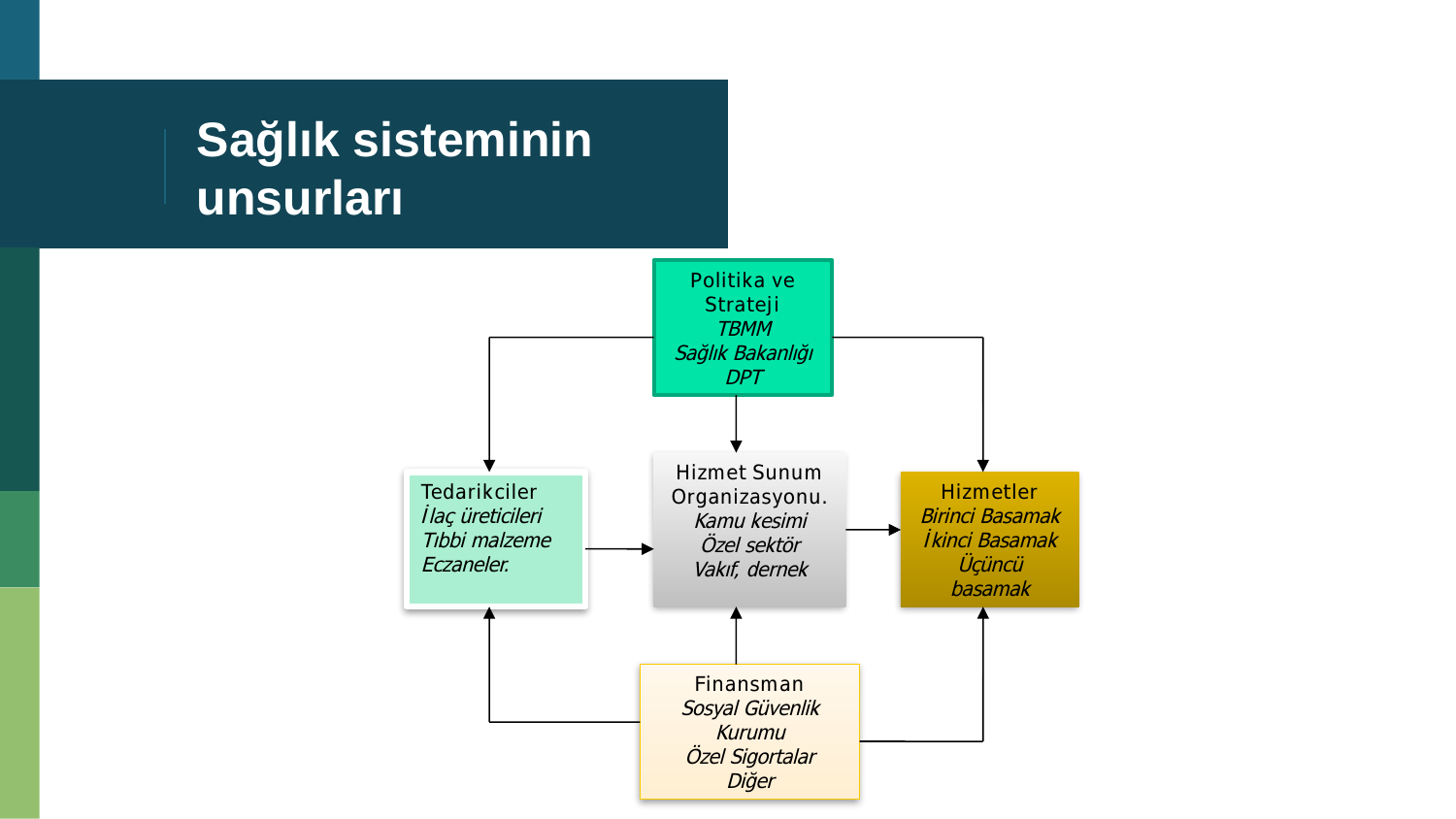

# Sağlık sisteminin unsurları
Politika ve Strateji
TBMM
Sağlık Bakanlığı
DPT

Hizmet Sunum Organizasyonu.
Kamu kesimi
Özel sektör
Vakıf, dernek
Tedarikciler
İlaç üreticileri
Tıbbi malzeme
Eczaneler.

Hizmetler
Birinci Basamak
İkinci Basamak
Üçüncü basamak

Finansman
Sosyal Güvenlik Kurumu
Özel Sigortalar
Diğer